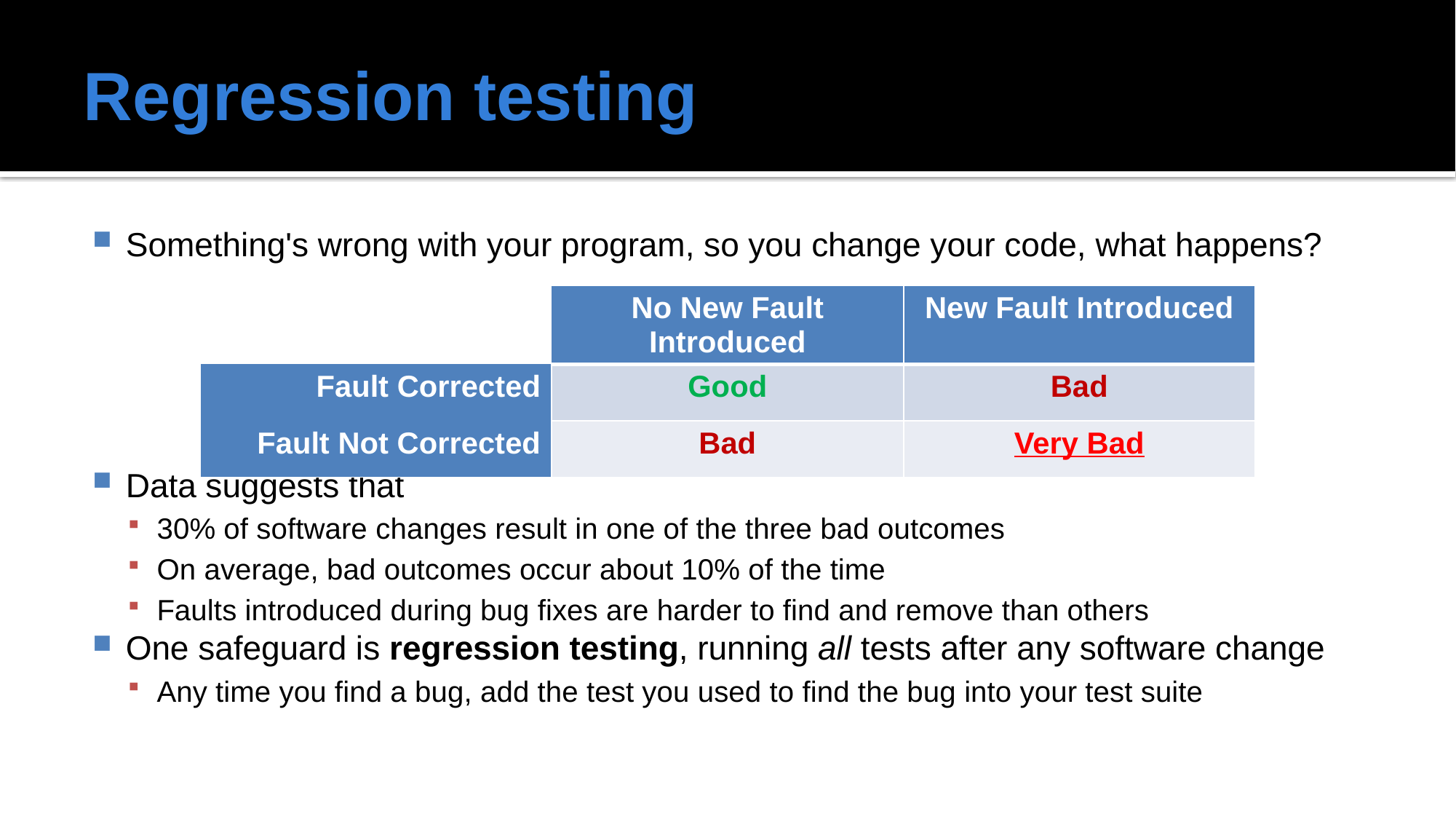

# Regression testing
Something's wrong with your program, so you change your code, what happens?

Data suggests that
30% of software changes result in one of the three bad outcomes
On average, bad outcomes occur about 10% of the time
Faults introduced during bug fixes are harder to find and remove than others
One safeguard is regression testing, running all tests after any software change
Any time you find a bug, add the test you used to find the bug into your test suite
|  | No New Fault Introduced | New Fault Introduced |
| --- | --- | --- |
| Fault Corrected | Good | Bad |
| Fault Not Corrected | Bad | Very Bad |